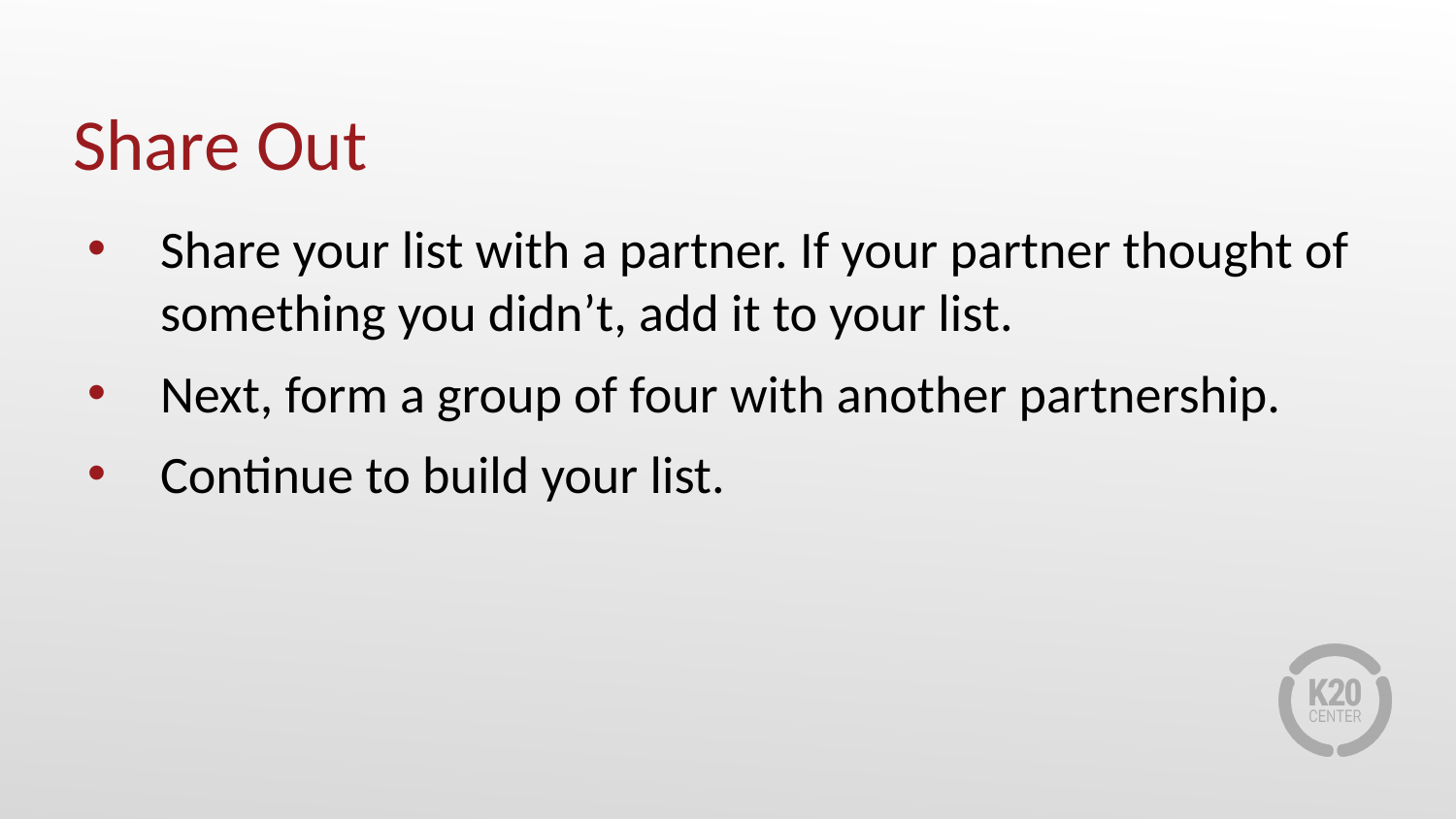

# Share Out
Share your list with a partner. If your partner thought of something you didn’t, add it to your list.
Next, form a group of four with another partnership.
Continue to build your list.